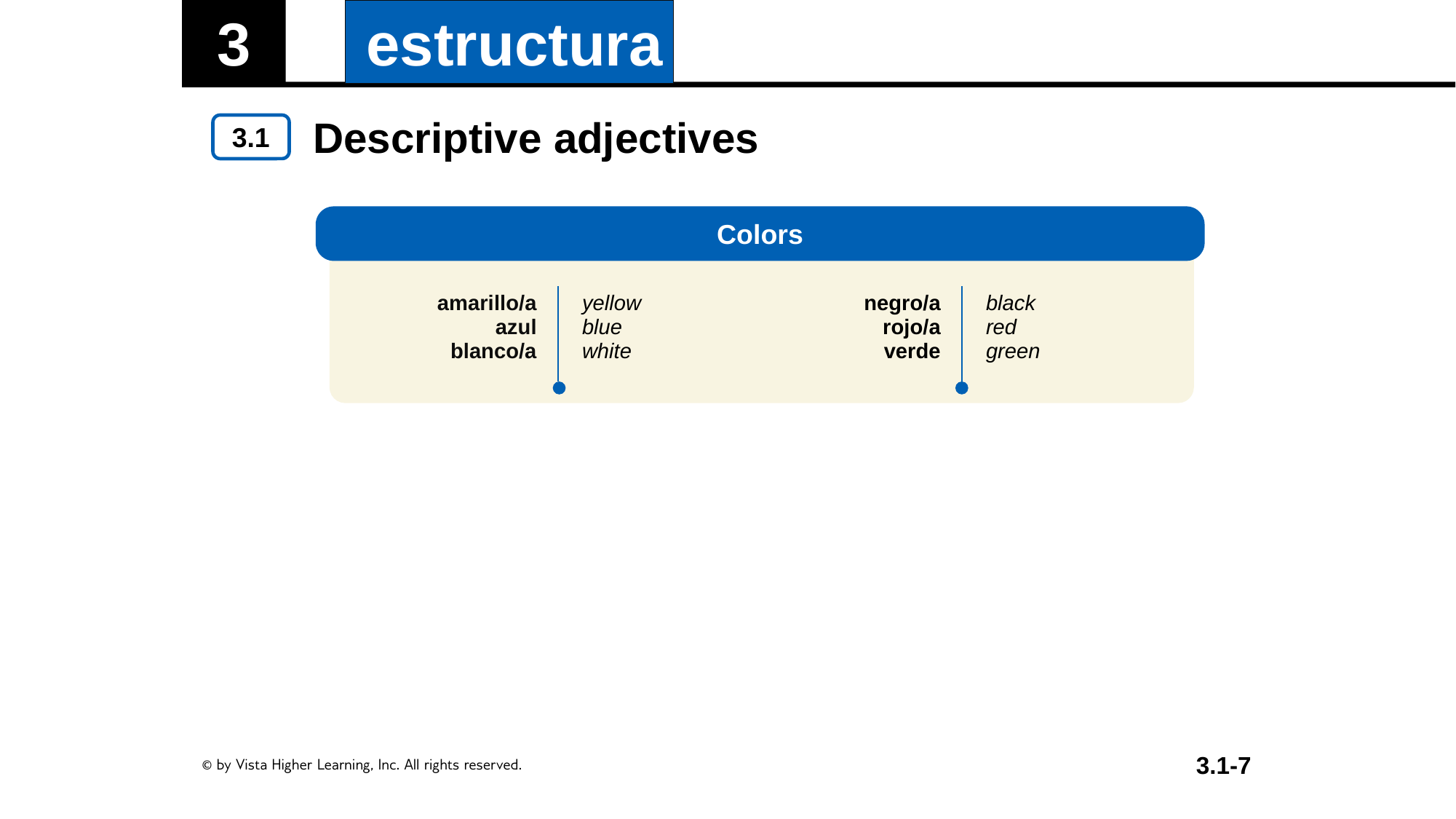

Descriptive adjectives
Colors

| amarillo/a azul blanco/a | yellow blue white | negro/a rojo/a verde | black red green |
| --- | --- | --- | --- |

© by Vista Higher Learning, Inc. All rights reserved.
3.1-7